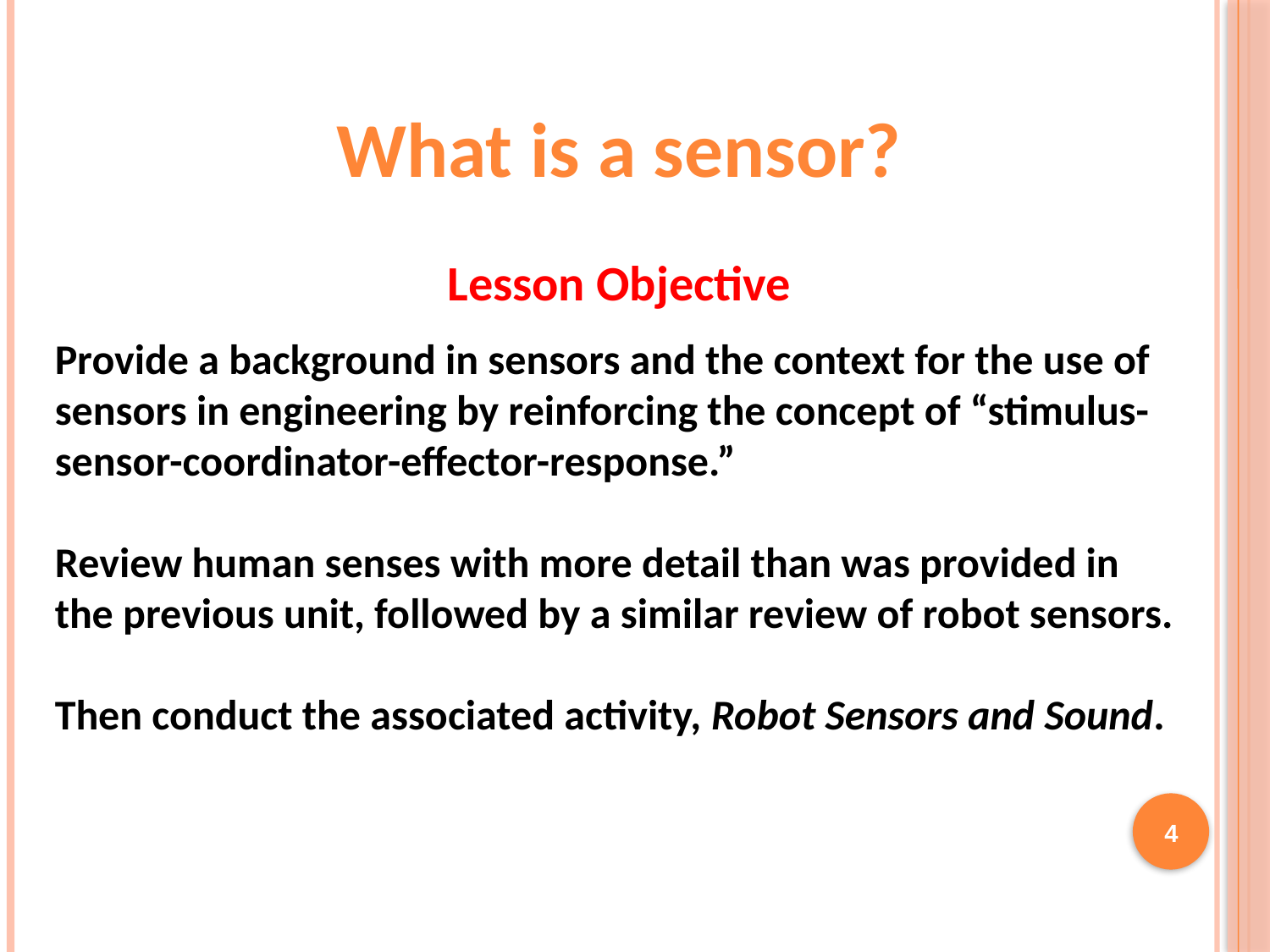

What is a sensor?

Lesson Objective

Provide a background in sensors and the context for the use of sensors in engineering by reinforcing the concept of “stimulus-sensor-coordinator-effector-response.”

Review human senses with more detail than was provided in the previous unit, followed by a similar review of robot sensors.

Then conduct the associated activity, Robot Sensors and Sound.
4